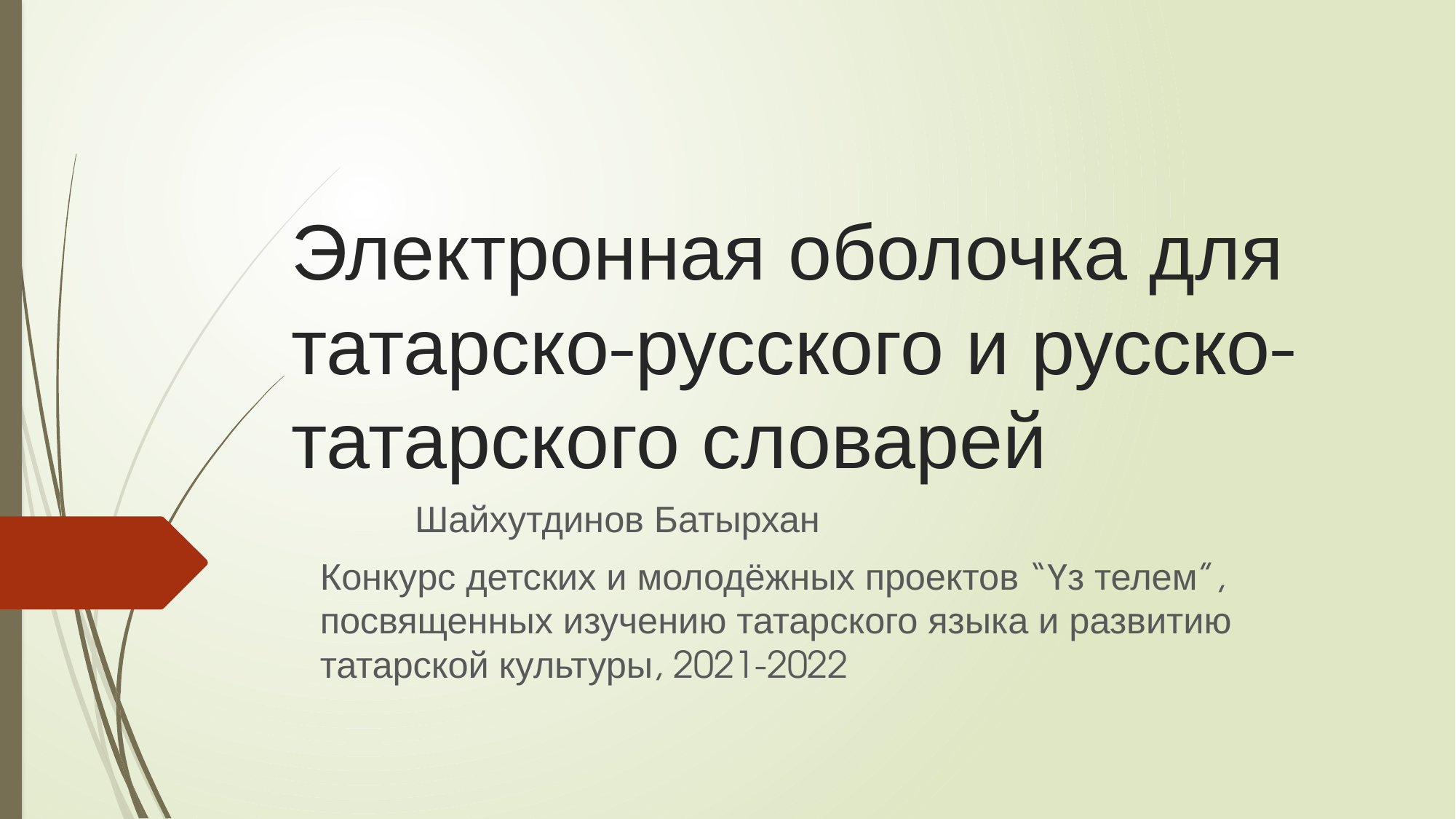

# Электронная оболочка для татарско-русского и русско-татарского словарей
											Шайхутдинов Батырхан
Конкурс детских и молодёжных проектов “Үз телем”, посвященных изучению татарского языка и развитию татарской культуры, 2021-2022